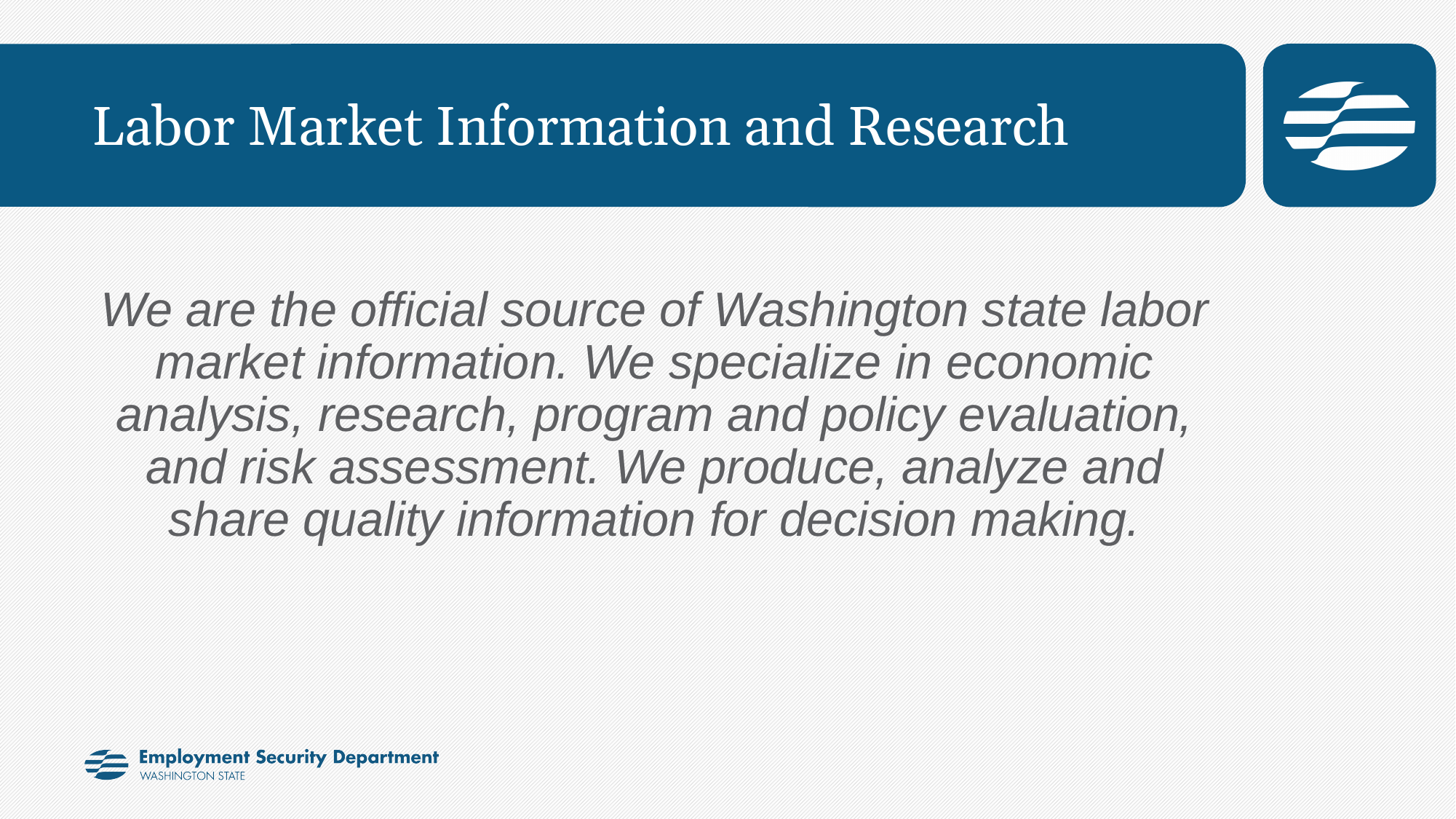

# Labor Market Information and Research
We are the official source of Washington state labor market information. We specialize in economic analysis, research, program and policy evaluation, and risk assessment. We produce, analyze and share quality information for decision making.